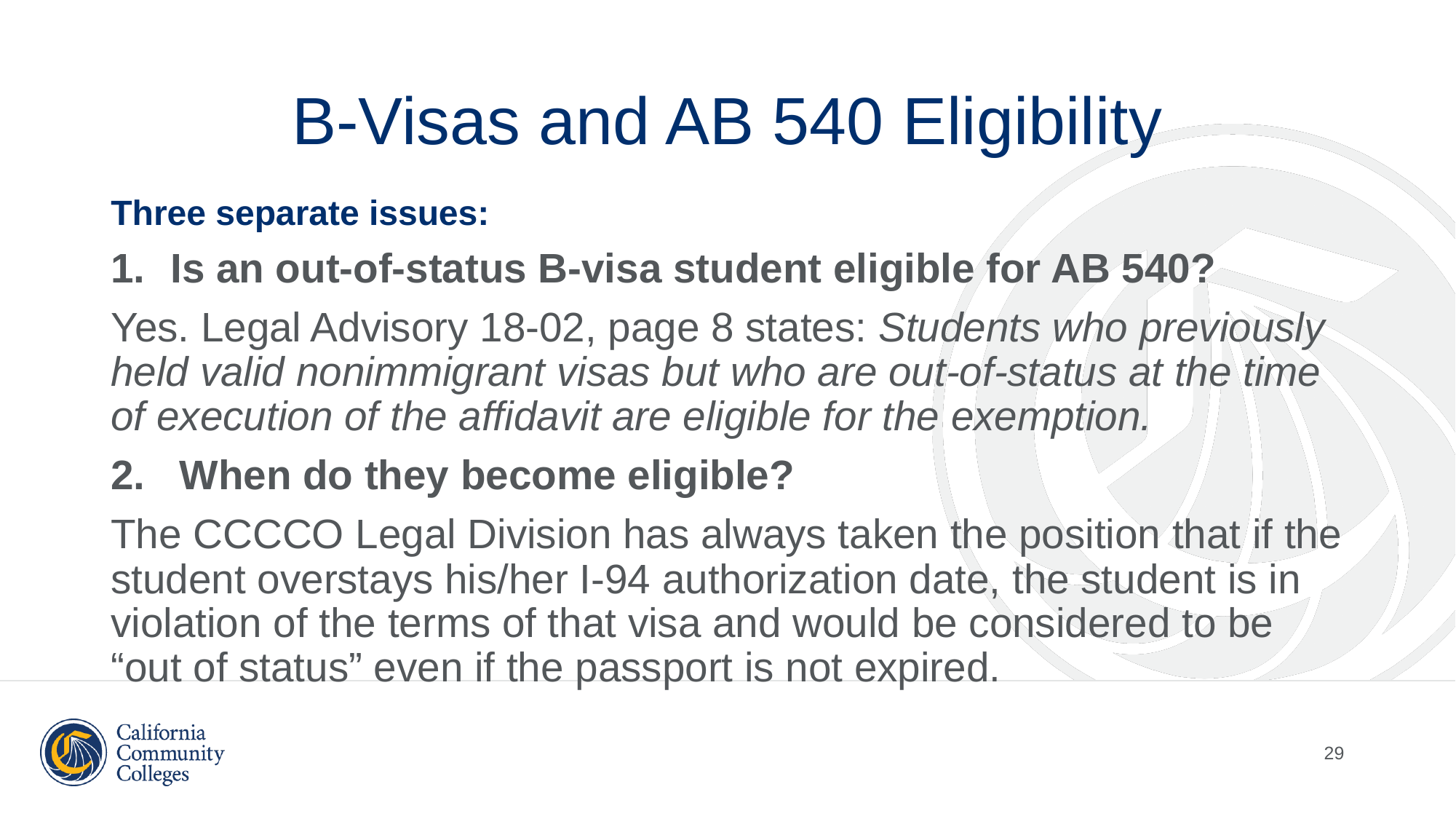

# B-Visas and AB 540 Eligibility
Three separate issues:
Is an out-of-status B-visa student eligible for AB 540?
Yes. Legal Advisory 18-02, page 8 states: Students who previously held valid nonimmigrant visas but who are out-of-status at the time of execution of the affidavit are eligible for the exemption.
2.   When do they become eligible?
The CCCCO Legal Division has always taken the position that if the student overstays his/her I-94 authorization date, the student is in violation of the terms of that visa and would be considered to be “out of status” even if the passport is not expired.

29